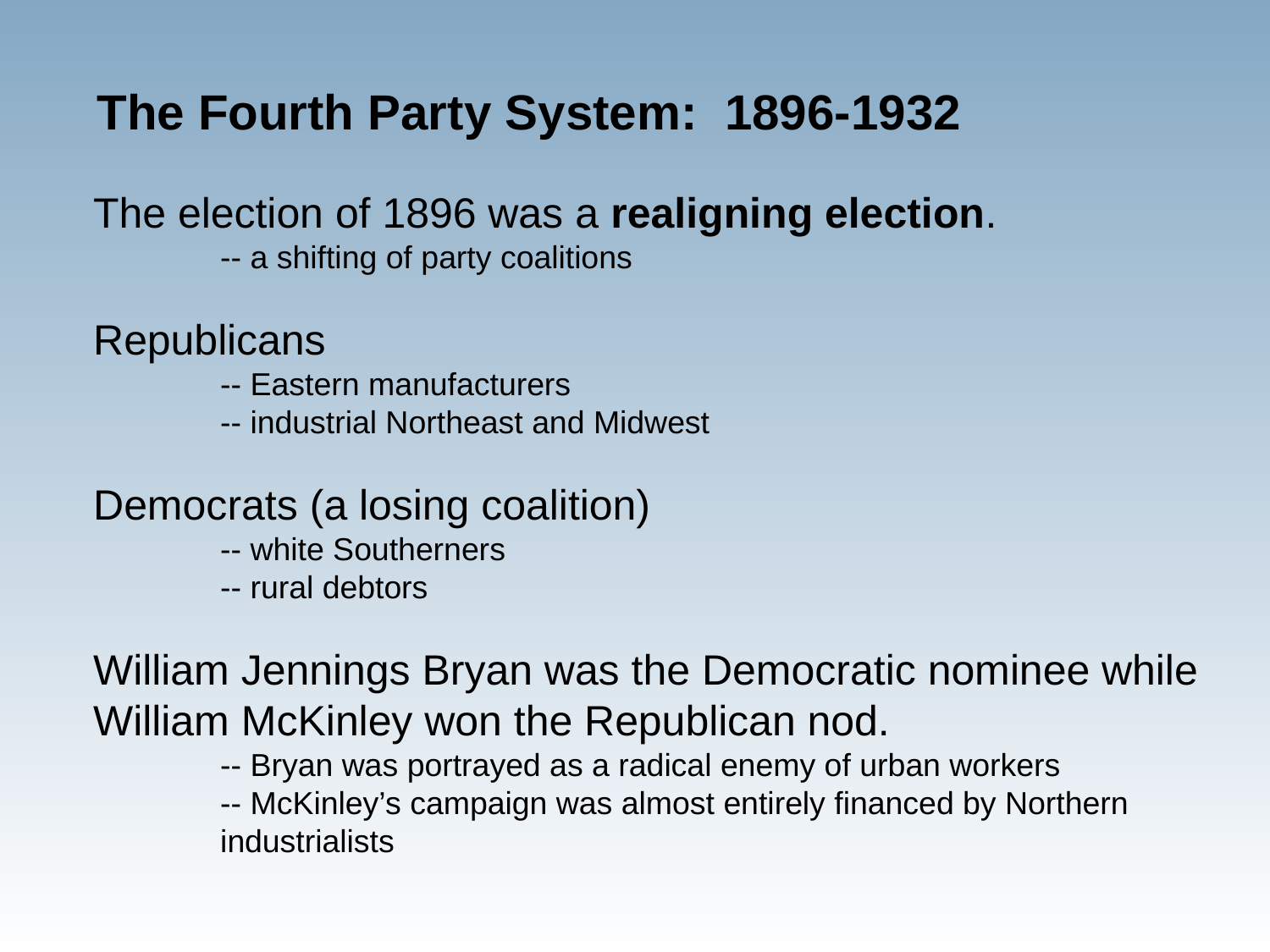

The Fourth Party System:  1896-1932
The election of 1896 was a realigning election.
	-- a shifting of party coalitions

Republicans
	-- Eastern manufacturers
	-- industrial Northeast and Midwest

Democrats (a losing coalition)
	-- white Southerners
	-- rural debtors

William Jennings Bryan was the Democratic nominee while William McKinley won the Republican nod.
	-- Bryan was portrayed as a radical enemy of urban workers
	-- McKinley’s campaign was almost entirely financed by Northern 	industrialists